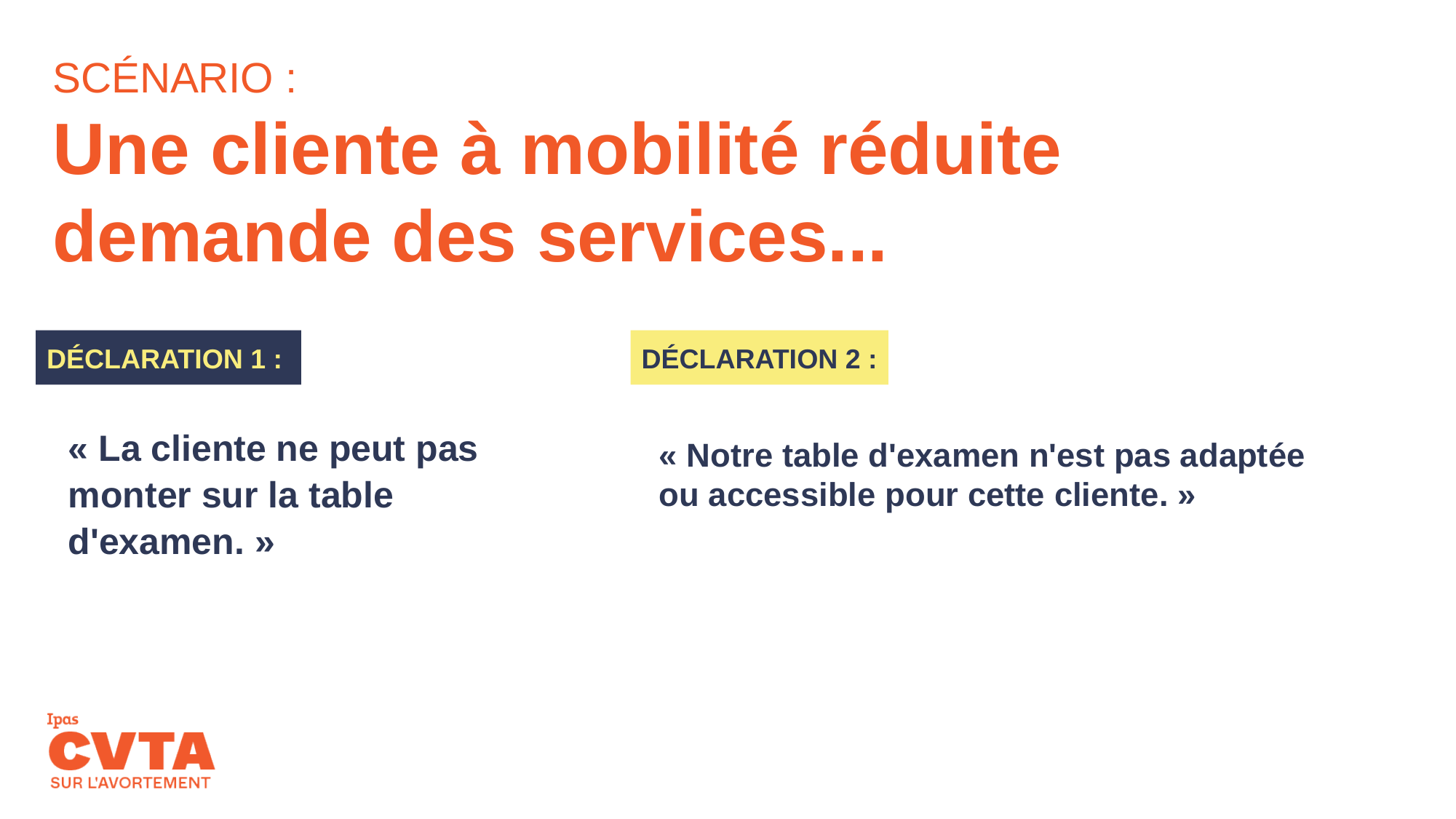

# SCÉNARIO :  Une cliente à mobilité réduite demande des services...
DÉCLARATION 1 :
DÉCLARATION 2 :
« La cliente ne peut pas monter sur la table d'examen. »
« Notre table d'examen n'est pas adaptée ou accessible pour cette cliente. »